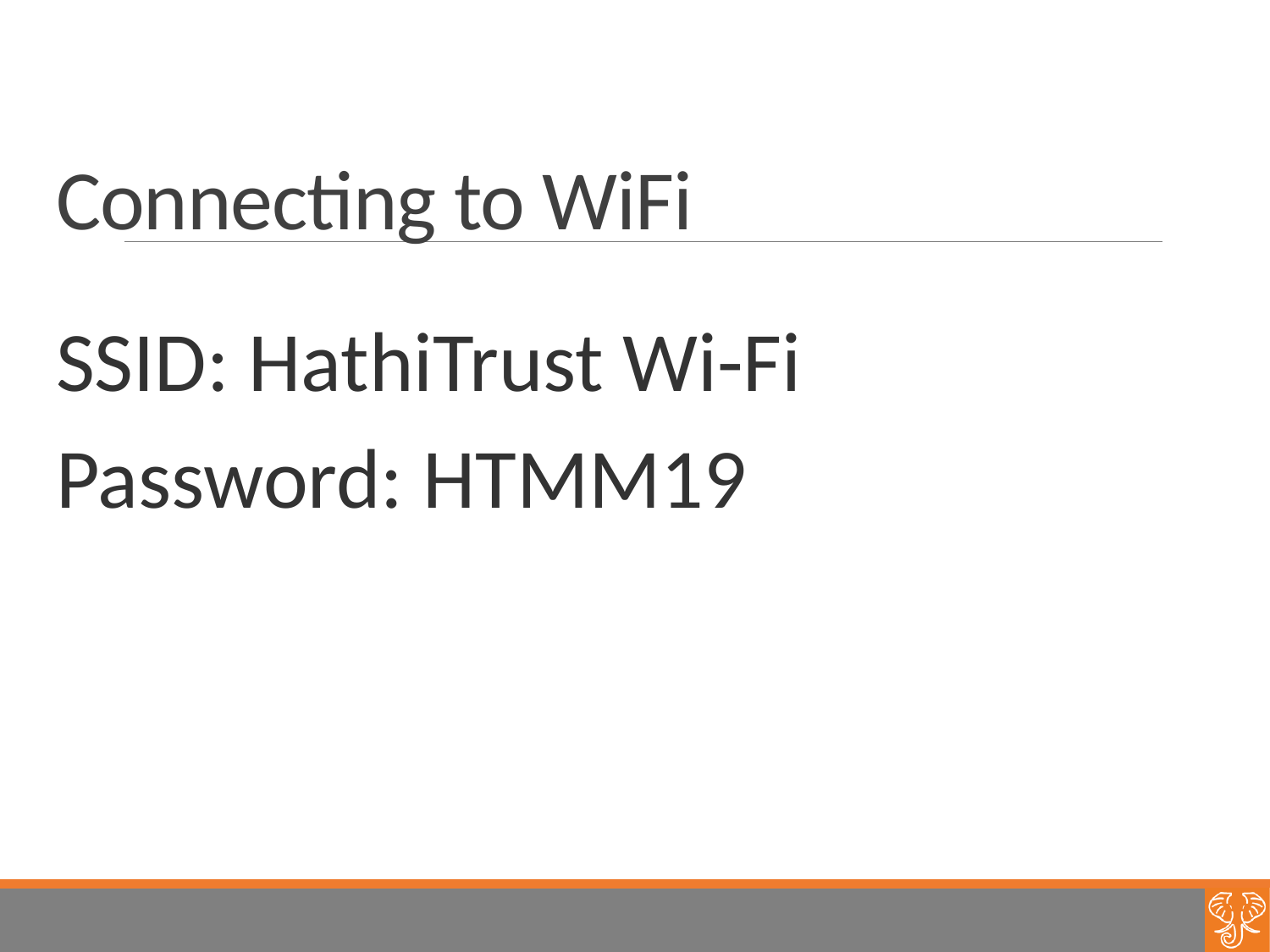

# Connecting to WiFi
SSID: HathiTrust Wi-Fi
Password: HTMM19